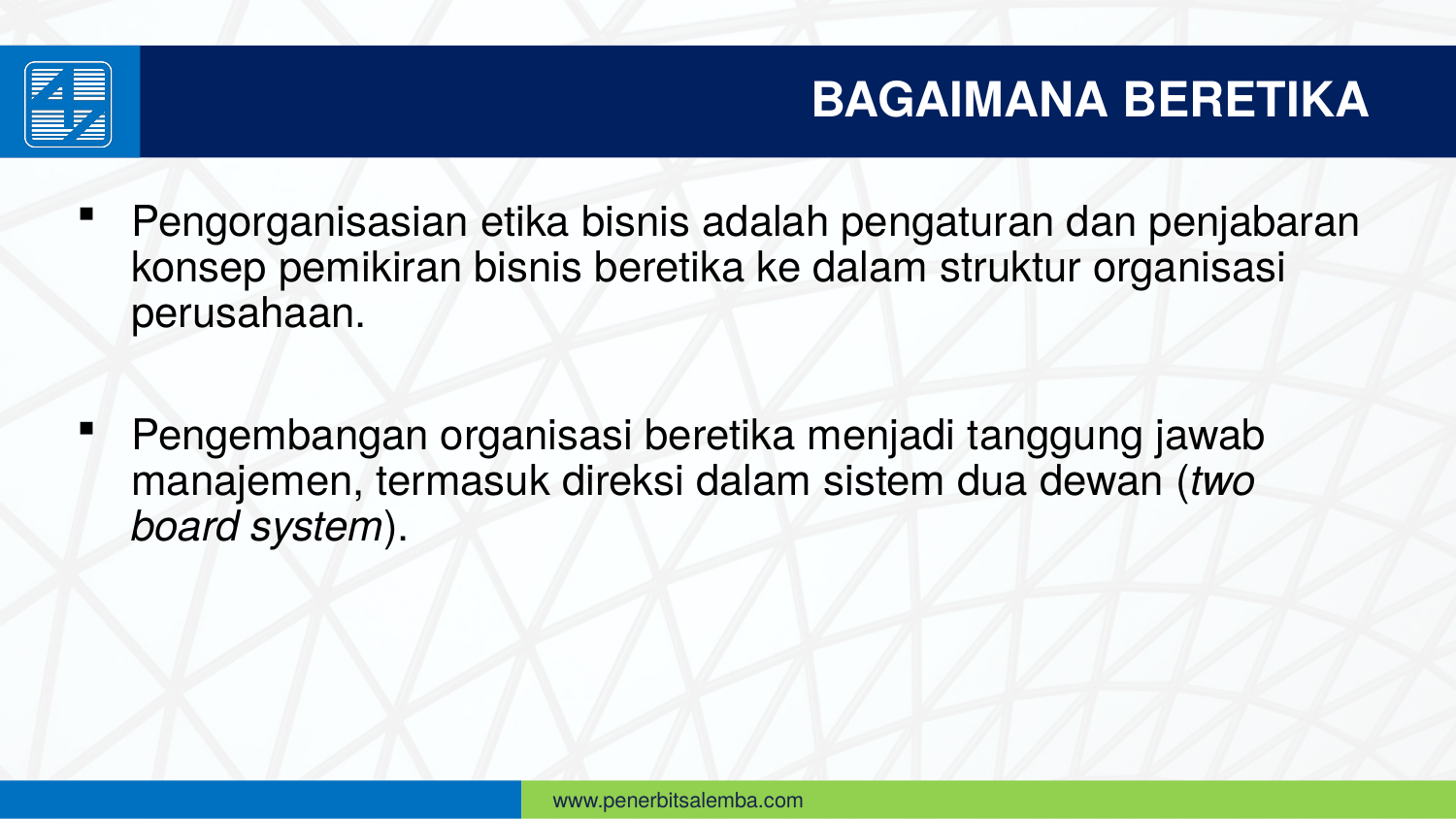

BAGAIMANA BERETIKA
Pengorganisasian etika bisnis adalah pengaturan dan penjabaran konsep pemikiran bisnis beretika ke dalam struktur organisasi perusahaan.

Pengembangan organisasi beretika menjadi tanggung jawab manajemen, termasuk direksi dalam sistem dua dewan (two board system).